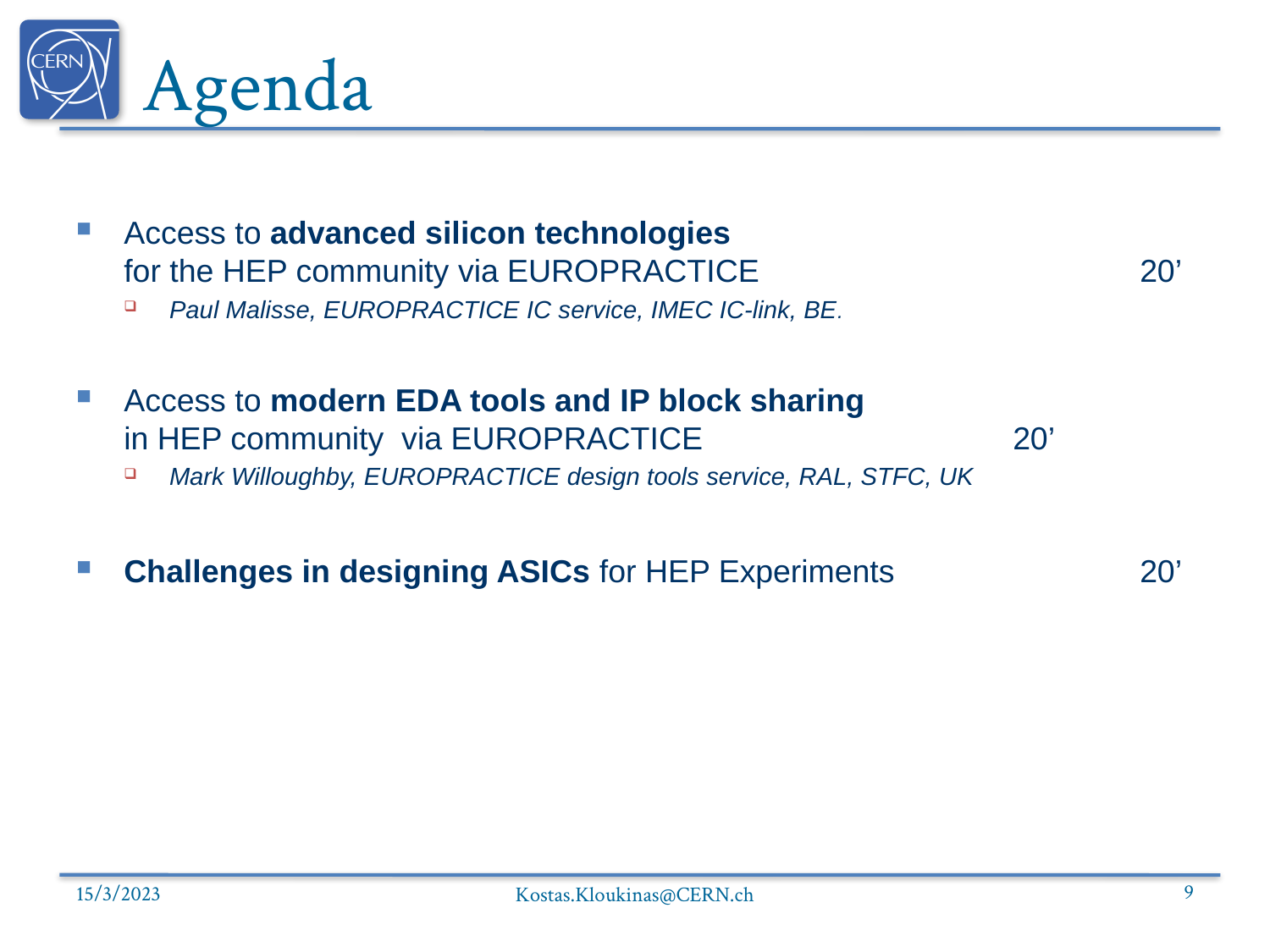

# Agenda
Access to advanced silicon technologies
for the HEP community via EUROPRACTICE 	 		20’
Paul Malisse, EUROPRACTICE IC service, IMEC IC-link, BE.

Access to modern EDA tools and IP block sharing
in HEP community  via EUROPRACTICE 			20’
Mark Willoughby, EUROPRACTICE design tools service, RAL, STFC, UK

Challenges in designing ASICs for HEP Experiments		20’
15/3/2023
Kostas.Kloukinas@CERN.ch
9